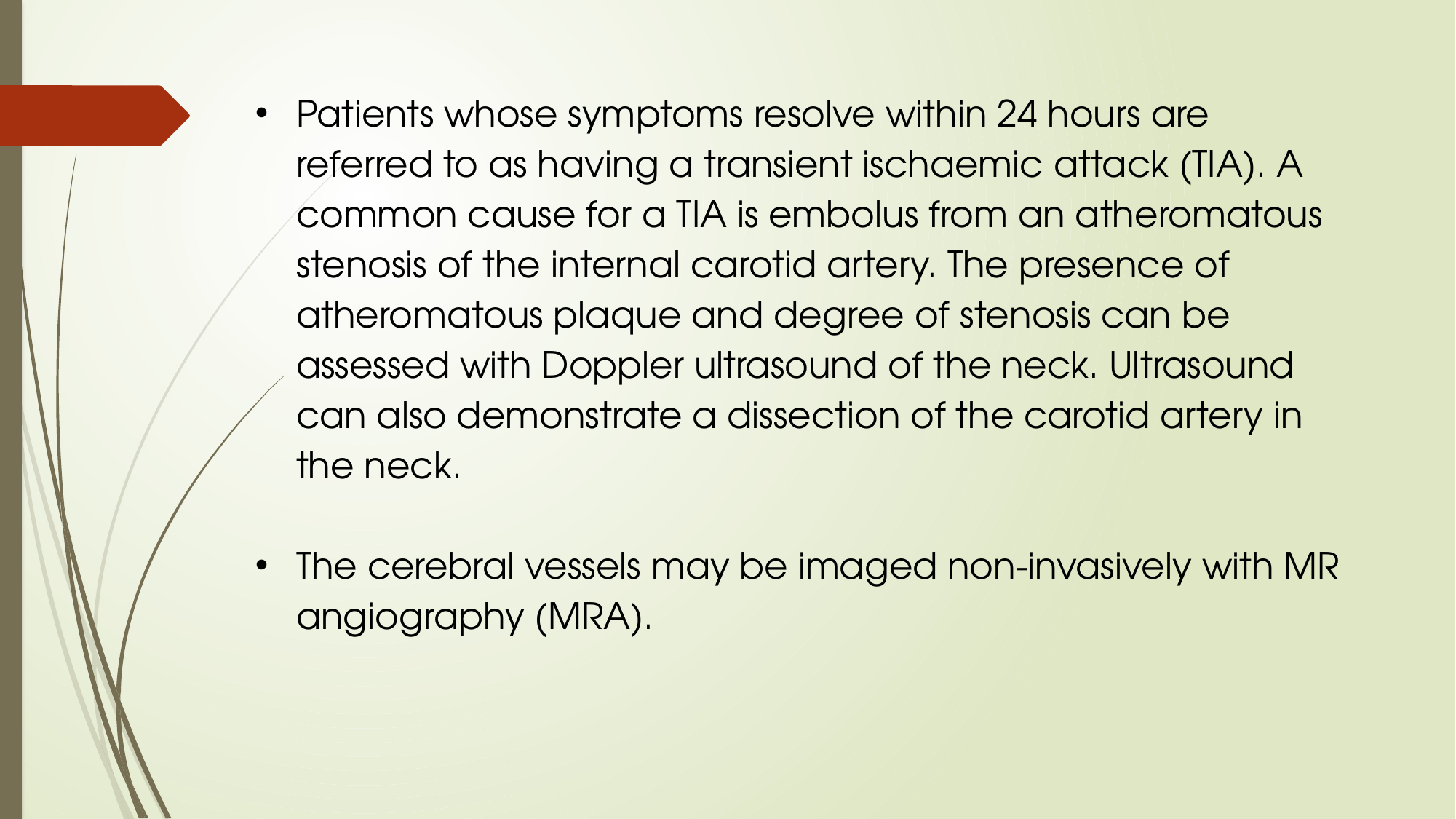

Patients whose symptoms resolve within 24 hours are referred to as having a transient ischaemic attack (TIA). A common cause for a TIA is embolus from an atheromatous stenosis of the internal carotid artery. The presence of atheromatous plaque and degree of stenosis can be assessed with Doppler ultrasound of the neck. Ultrasound can also demonstrate a dissection of the carotid artery in the neck.

The cerebral vessels may be imaged non-invasively with MR angiography (MRA).